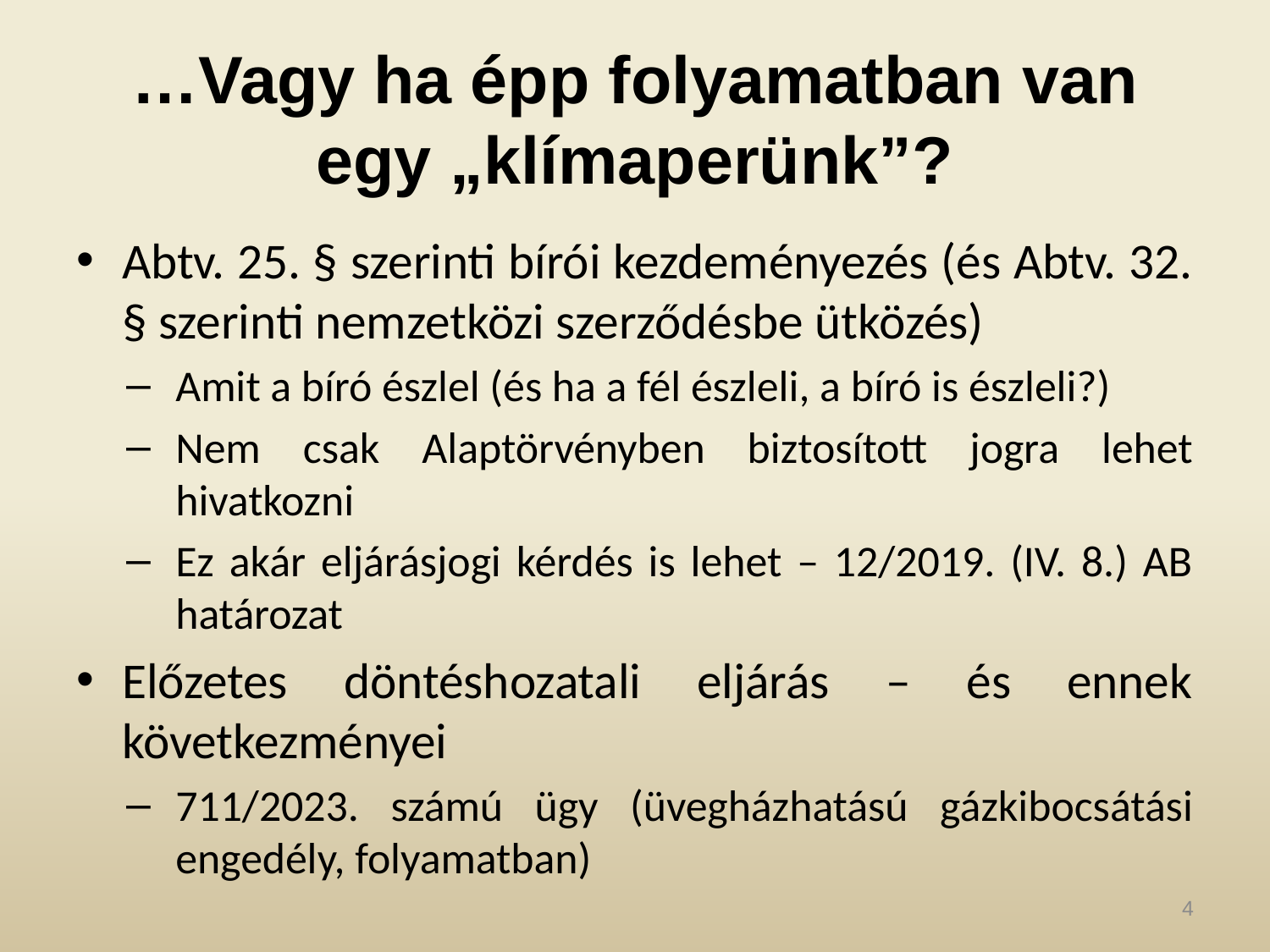

# …Vagy ha épp folyamatban van egy „klímaperünk”?
Abtv. 25. § szerinti bírói kezdeményezés (és Abtv. 32. § szerinti nemzetközi szerződésbe ütközés)
Amit a bíró észlel (és ha a fél észleli, a bíró is észleli?)
Nem csak Alaptörvényben biztosított jogra lehet hivatkozni
Ez akár eljárásjogi kérdés is lehet – 12/2019. (IV. 8.) AB határozat
Előzetes döntéshozatali eljárás – és ennek következményei
711/2023. számú ügy (üvegházhatású gázkibocsátási engedély, folyamatban)
4